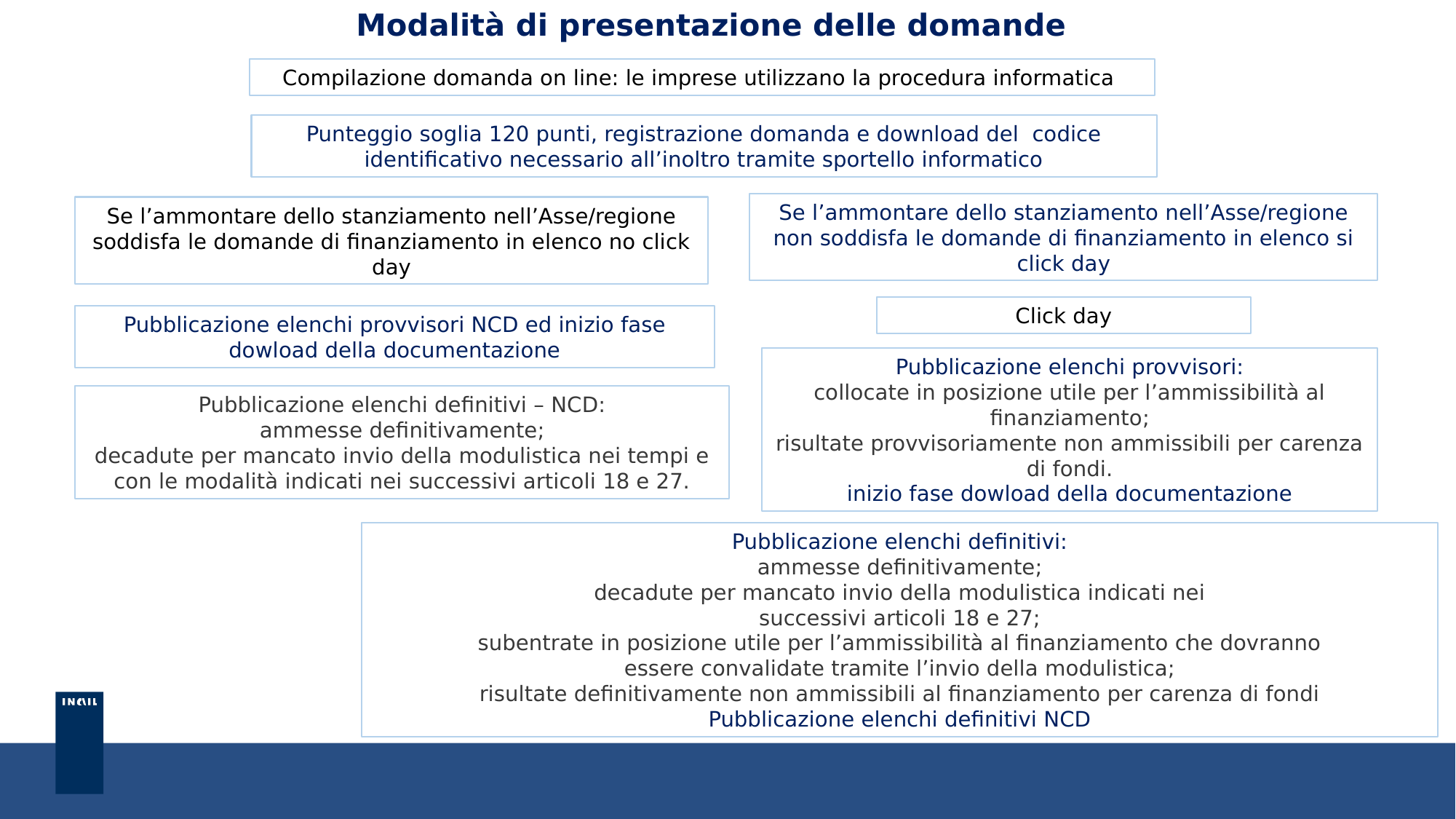

# Modalità di presentazione delle domande
Compilazione domanda on line: le imprese utilizzano la procedura informatica

Punteggio soglia 120 punti, registrazione domanda e download del  codice identificativo necessario all’inoltro tramite sportello informatico
Se l’ammontare dello stanziamento nell’Asse/regione non soddisfa le domande di finanziamento in elenco si click day
Se l’ammontare dello stanziamento nell’Asse/regione soddisfa le domande di finanziamento in elenco no click day
Click day
Pubblicazione elenchi provvisori NCD ed inizio fase dowload della documentazione
Pubblicazione elenchi provvisori:
collocate in posizione utile per l’ammissibilità al finanziamento;
risultate provvisoriamente non ammissibili per carenza di fondi.
inizio fase dowload della documentazione
Pubblicazione elenchi definitivi – NCD:
ammesse definitivamente;
decadute per mancato invio della modulistica nei tempi e con le modalità indicati nei successivi articoli 18 e 27.
Pubblicazione elenchi definitivi:
ammesse definitivamente;
decadute per mancato invio della modulistica indicati nei
successivi articoli 18 e 27;
subentrate in posizione utile per l’ammissibilità al finanziamento che dovranno
essere convalidate tramite l’invio della modulistica;
risultate definitivamente non ammissibili al finanziamento per carenza di fondi
Pubblicazione elenchi definitivi NCD